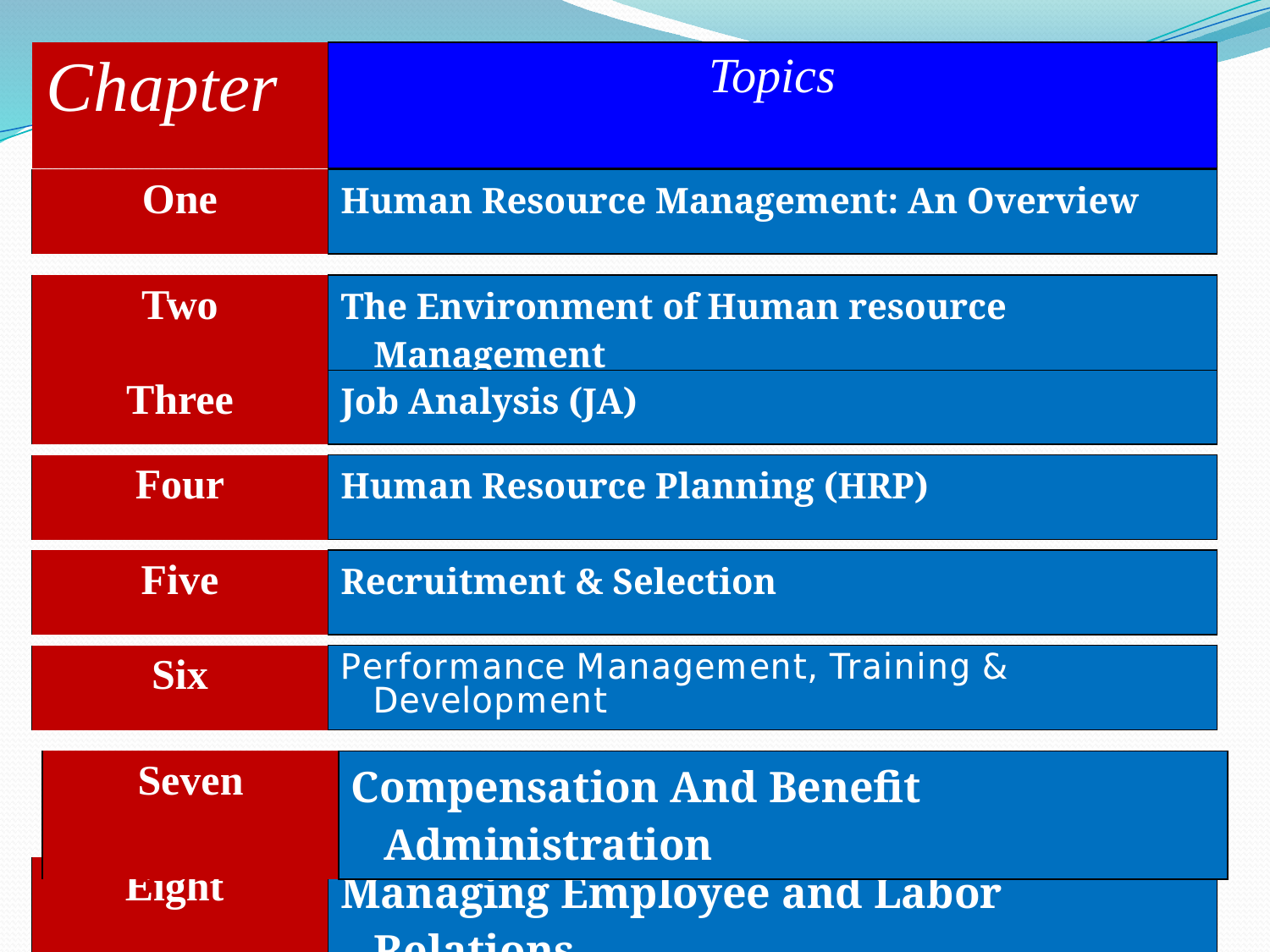

| Chapter | Topics |
| --- | --- |
| One | Human Resource Management: An Overview |
| --- | --- |
| Two | The Environment of Human resource Management |
| --- | --- |
| Three | Job Analysis (JA) |
| --- | --- |
| Four | Human Resource Planning (HRP) |
| --- | --- |
| Five | Recruitment & Selection |
| --- | --- |
| Six | Performance Management, Training & Development |
| --- | --- |
| Seven | Compensation And Benefit Administration |
| --- | --- |
| Eight | Managing Employee and Labor Relations |
| --- | --- |